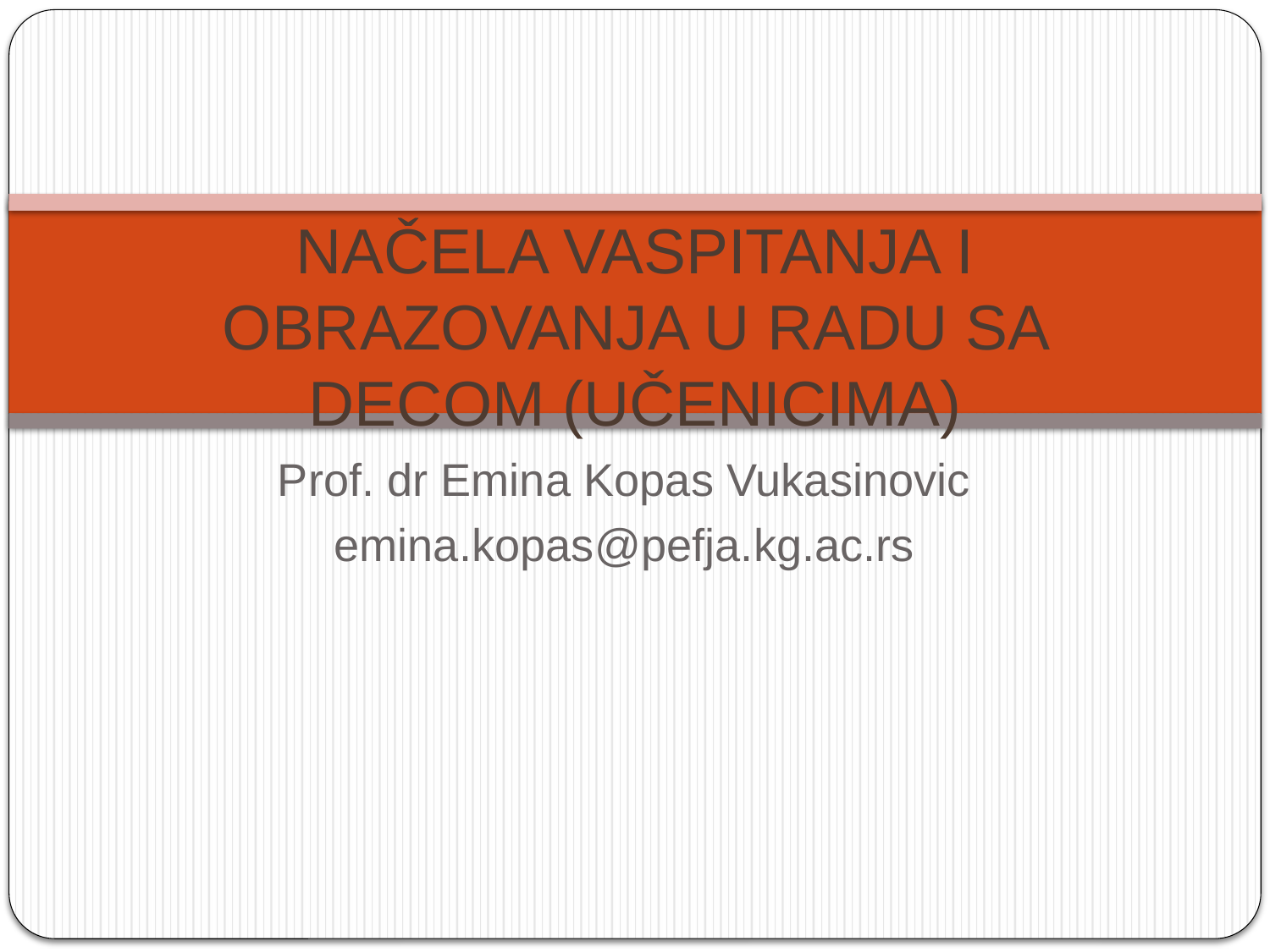

# NAČELA VASPITANJA I OBRAZOVANJA u radu sa decom (učenicima)
Prof. dr Emina Kopas Vukasinovic
emina.kopas@pefja.kg.ac.rs